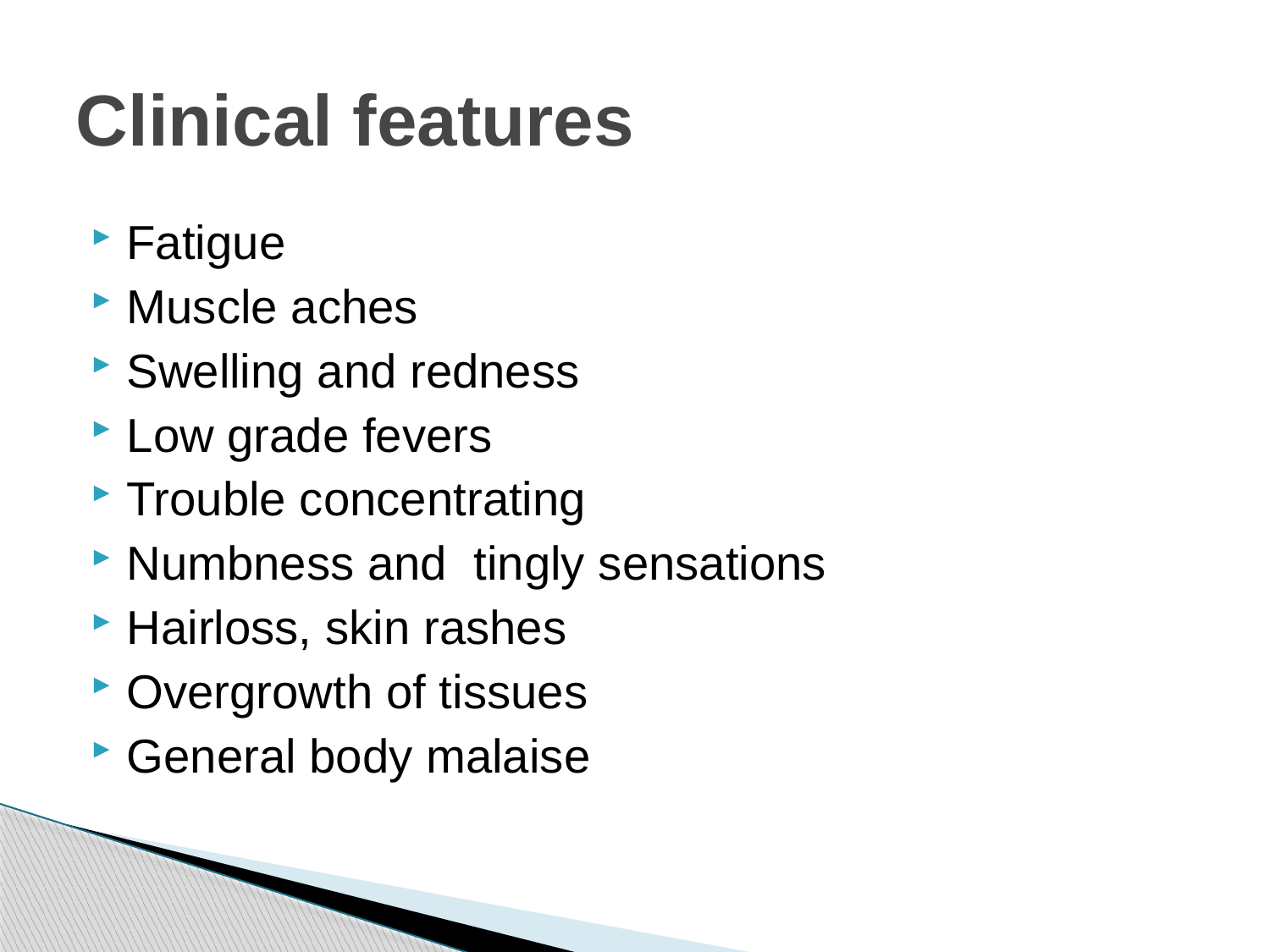

# Clinical features
Fatigue
Muscle aches
Swelling and redness
Low grade fevers
Trouble concentrating
Numbness and  tingly sensations
Hairloss, skin rashes
Overgrowth of tissues
General body malaise